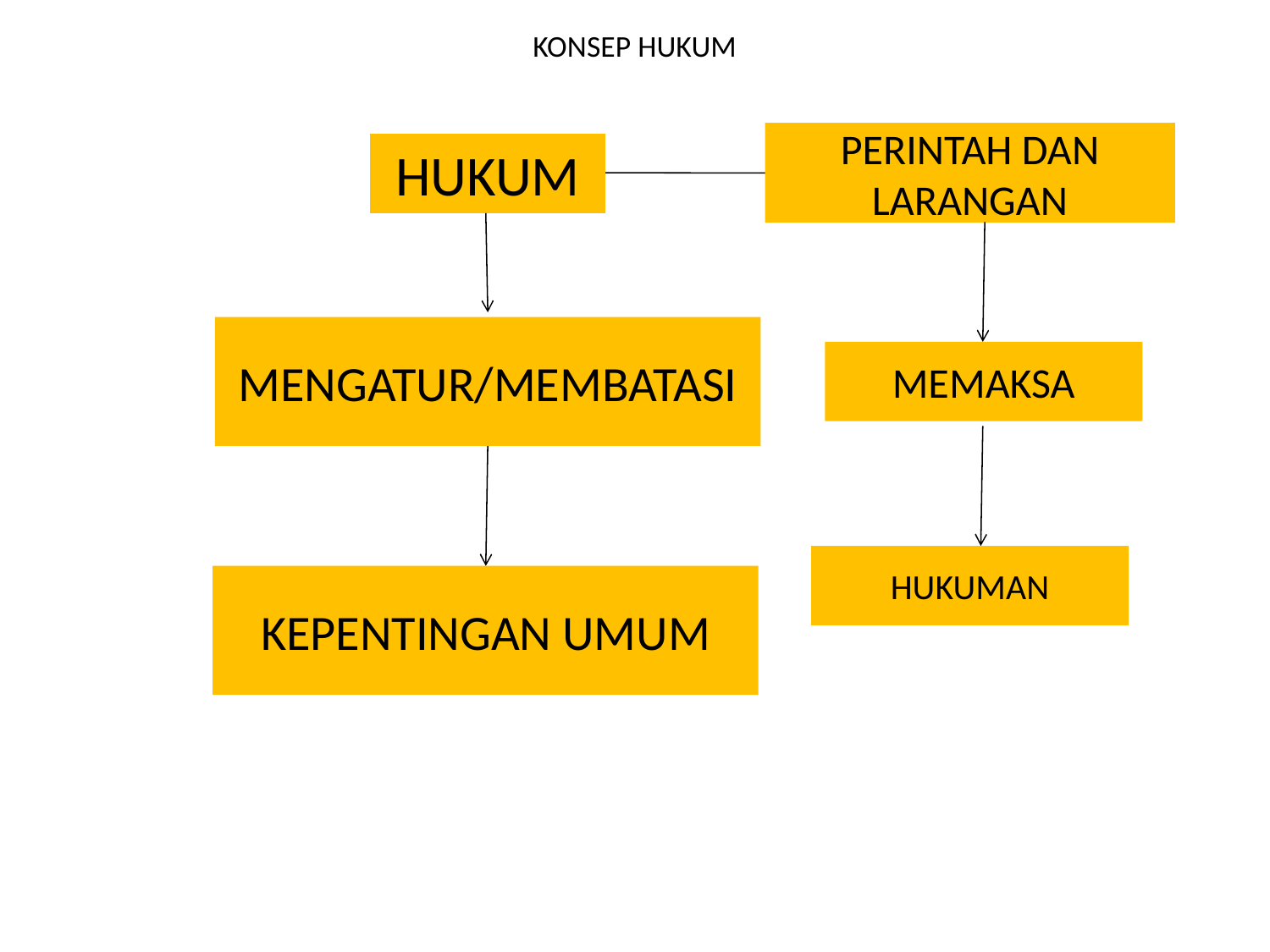

# KONSEP HUKUM

PERINTAH DAN LARANGAN
HUKUM
MENGATUR/MEMBATASI
MEMAKSA
HUKUMAN
KEPENTINGAN UMUM